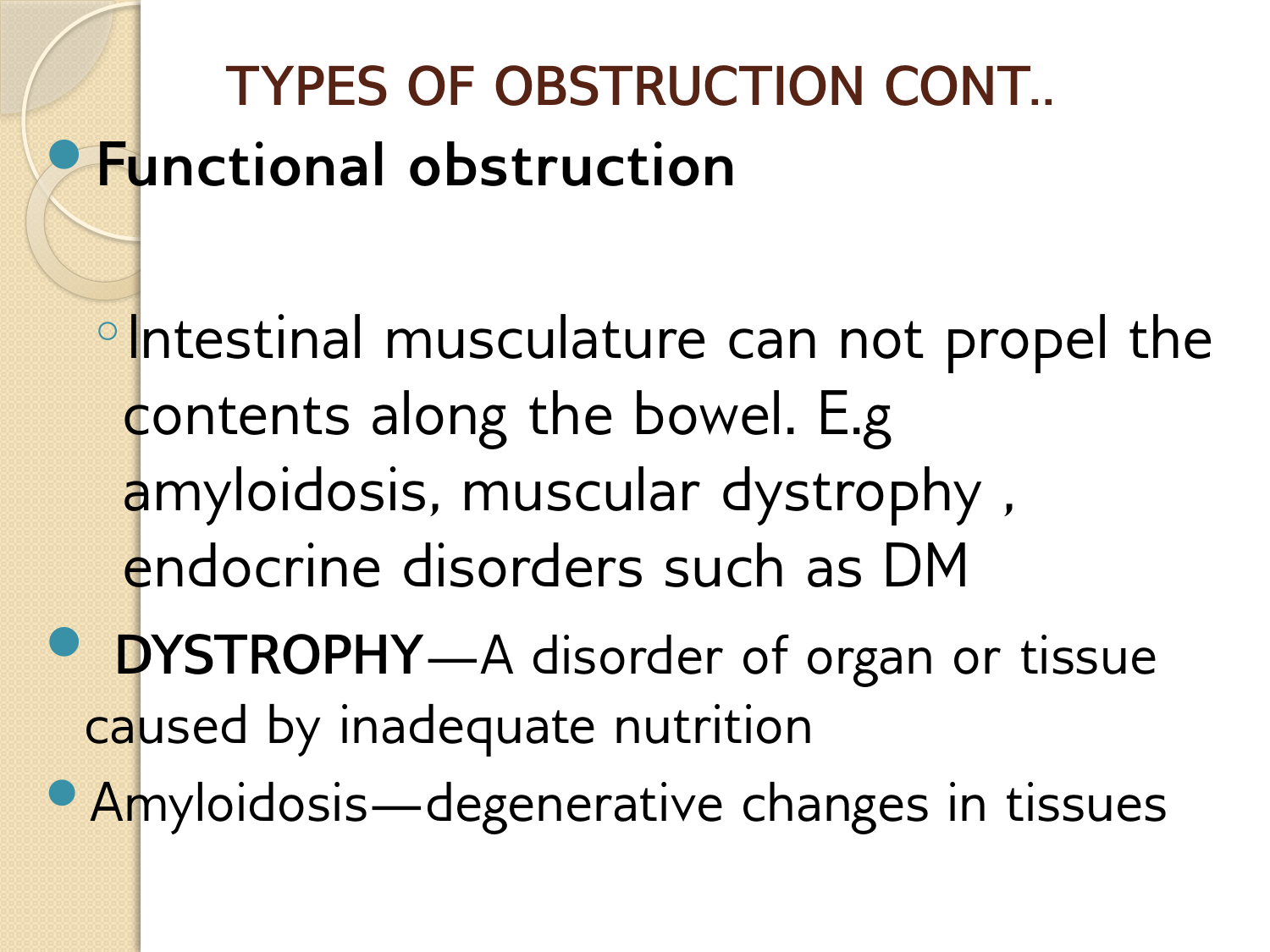

# TYPES OF OBSTRUCTION CONT..
Functional obstruction

Intestinal musculature can not propel the contents along the bowel. E.g amyloidosis, muscular dystrophy , endocrine disorders such as DM
 DYSTROPHY—A disorder of organ or tissue caused by inadequate nutrition
Amyloidosis—degenerative changes in tissues